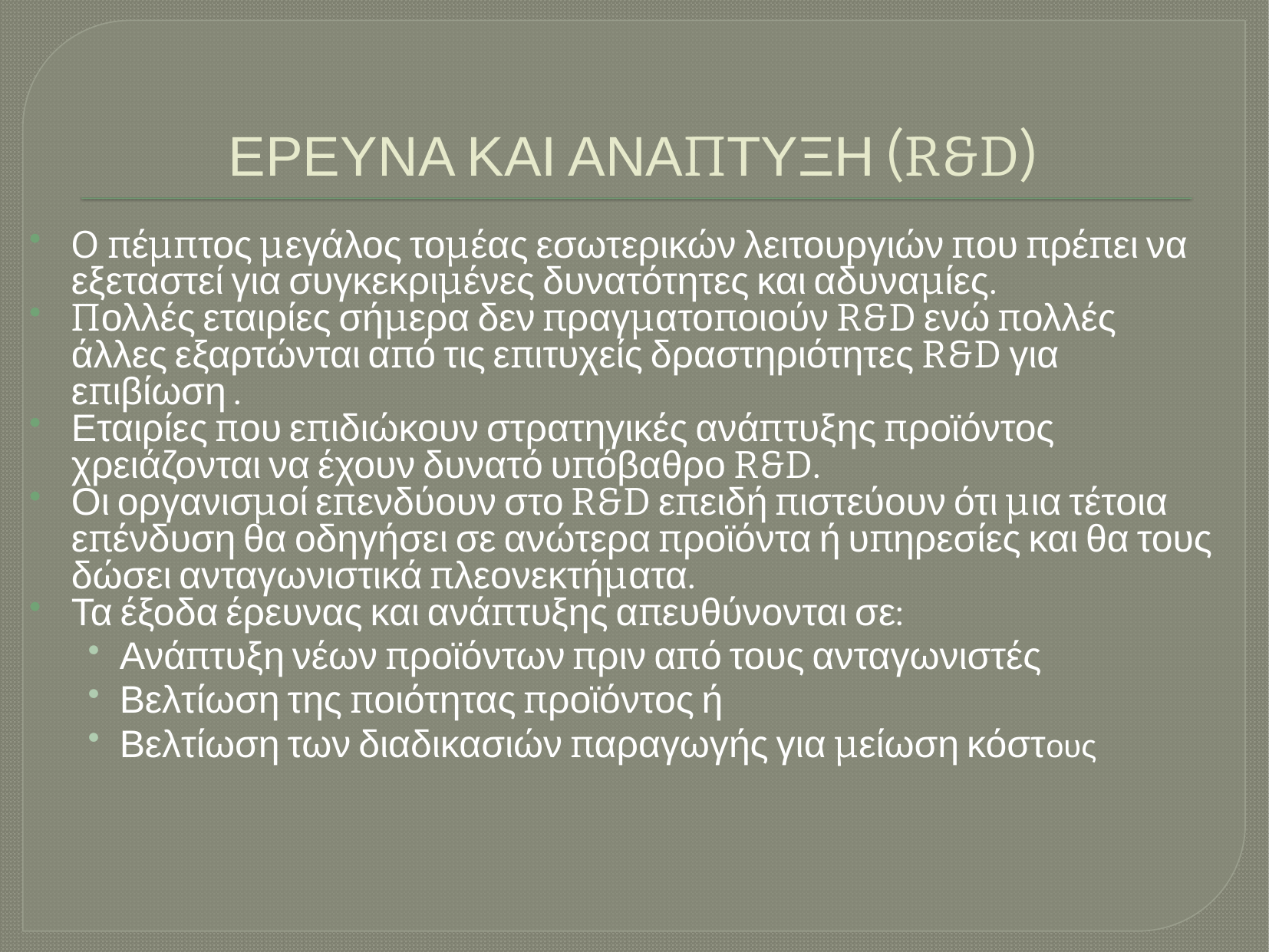

# ΕΡΕΥΝΑ ΚΑΙ ΑΝΑΠΤΥΞΗ (R&D)
O πέμπτος μεγάλος τομέας εσωτερικών λειτουργιών που πρέπει να εξεταστεί για συγκεκριμένες δυνατότητες και αδυναμίες.
Πολλές εταιρίες σήμερα δεν πραγματοποιούν R&D ενώ πολλές άλλες εξαρτώνται από τις επιτυχείς δραστηριότητες R&D για επιβίωση .
Εταιρίες που επιδιώκουν στρατηγικές ανάπτυξης προϊόντος χρειάζονται να έχουν δυνατό υπόβαθρο R&D.
Οι οργανισμοί επενδύουν στο R&D επειδή πιστεύουν ότι μια τέτοια επένδυση θα οδηγήσει σε ανώτερα προϊόντα ή υπηρεσίες και θα τους δώσει ανταγωνιστικά πλεονεκτήματα.
Τα έξοδα έρευνας και ανάπτυξης απευθύνονται σε:
Ανάπτυξη νέων προϊόντων πριν από τους ανταγωνιστές
Βελτίωση της ποιότητας προϊόντος ή
Βελτίωση των διαδικασιών παραγωγής για μείωση κόστους